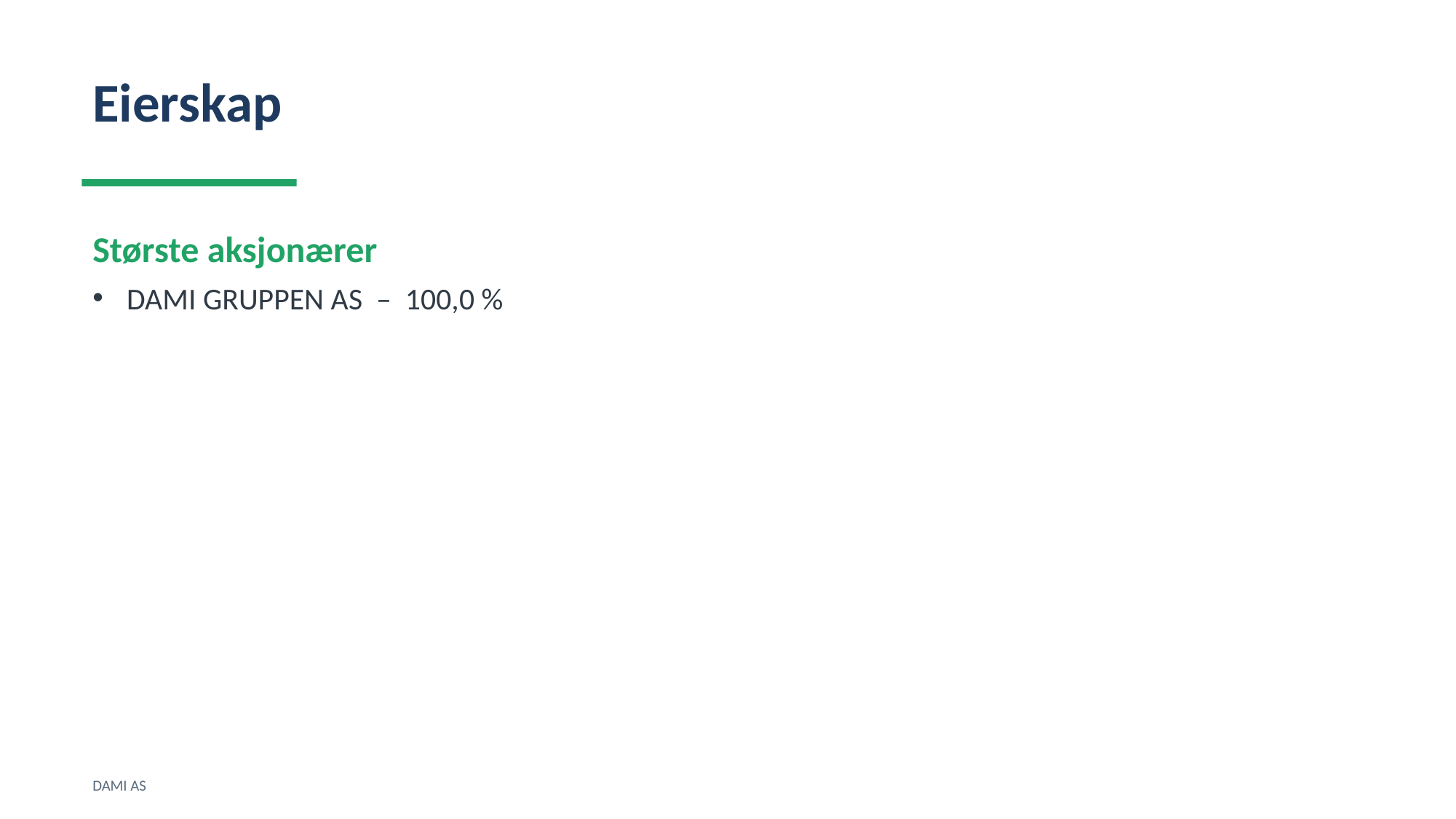

Eierskap

Største aksjonærer
DAMI GRUPPEN AS  –  100,0 %
DAMI AS